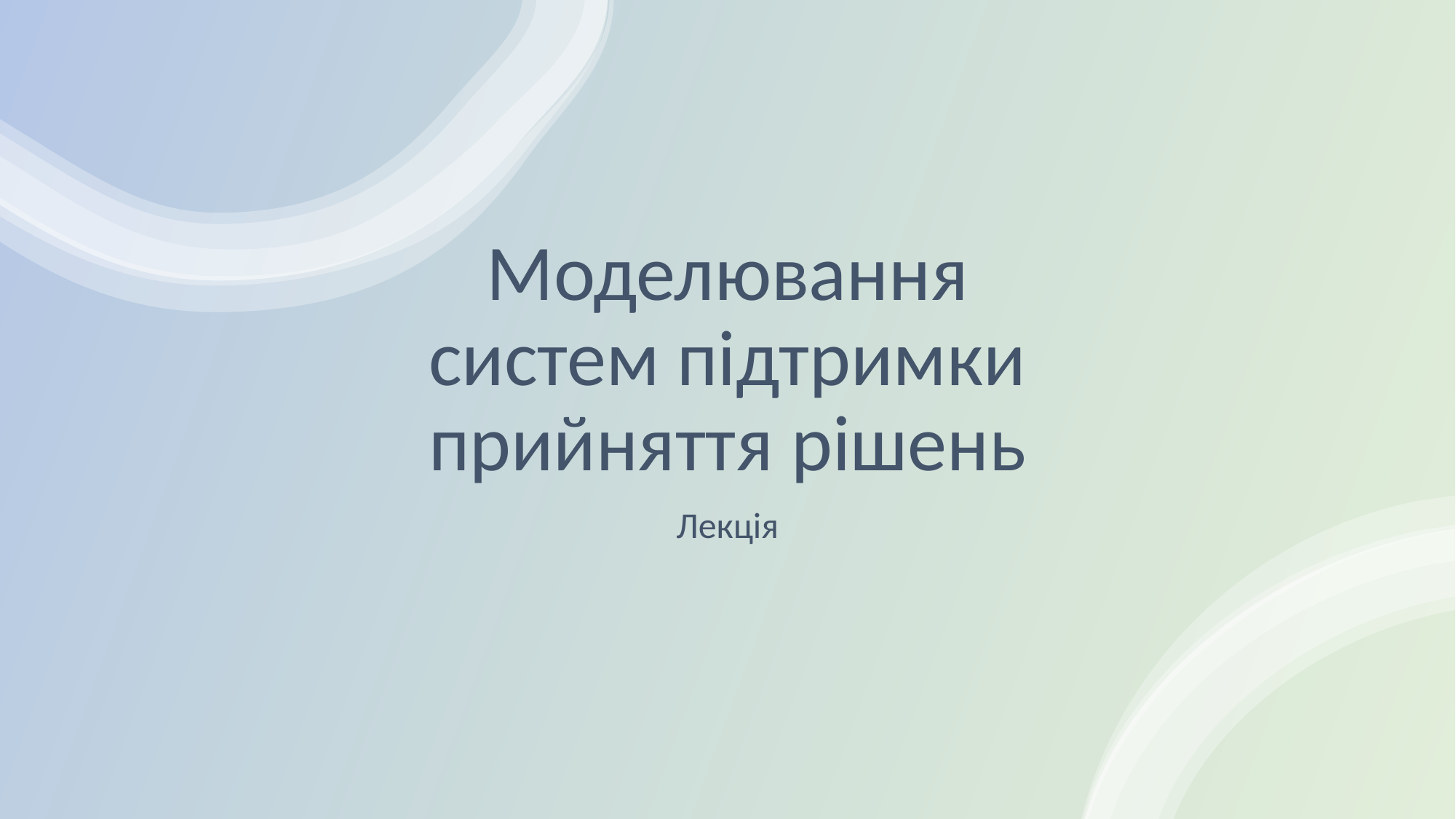

# Моделювання систем підтримки прийняття рішень

Лекція